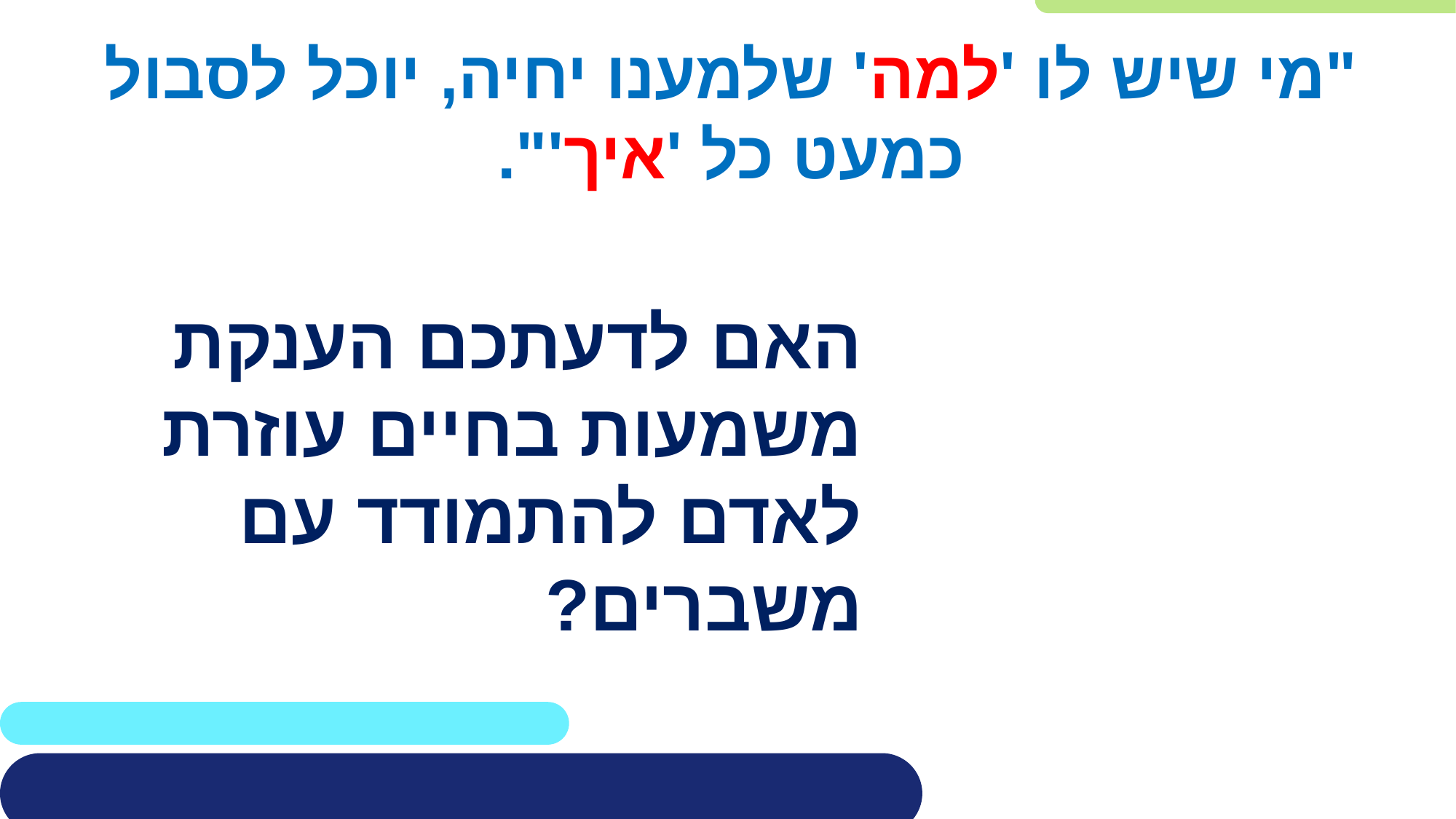

# "מי שיש לו 'למה' שלמענו יחיה, יוכל לסבול כמעט כל 'איך'".

האם לדעתכם הענקת משמעות בחיים עוזרת לאדם להתמודד עם משברים?